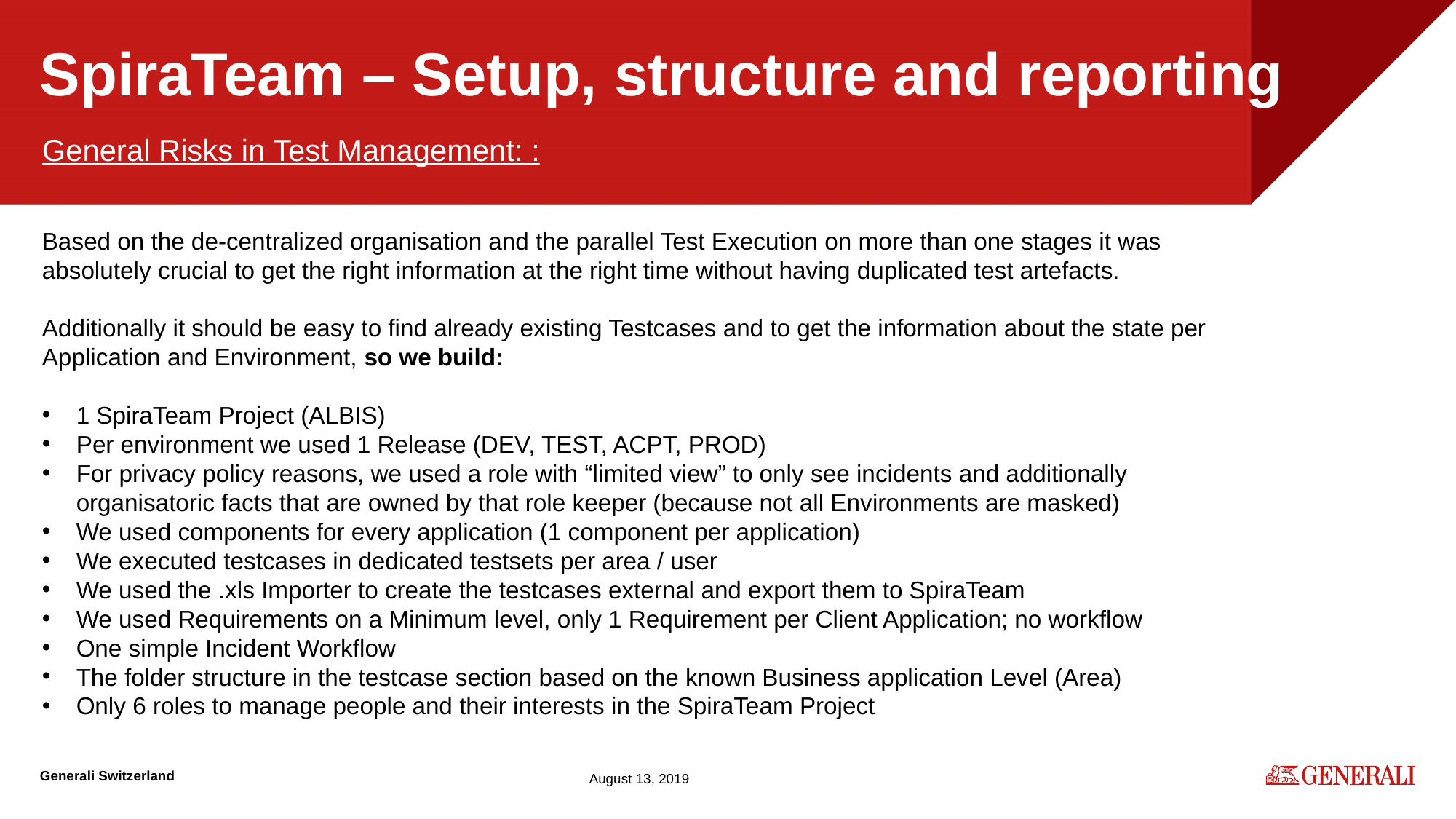

# SpiraTeam – Setup, structure and reporting
General Risks in Test Management: :

Based on the de-centralized organisation and the parallel Test Execution on more than one stages it was absolutely crucial to get the right information at the right time without having duplicated test artefacts.

Additionally it should be easy to find already existing Testcases and to get the information about the state per Application and Environment, so we build:

1 SpiraTeam Project (ALBIS)
Per environment we used 1 Release (DEV, TEST, ACPT, PROD)
For privacy policy reasons, we used a role with “limited view” to only see incidents and additionally organisatoric facts that are owned by that role keeper (because not all Environments are masked)
We used components for every application (1 component per application)
We executed testcases in dedicated testsets per area / user
We used the .xls Importer to create the testcases external and export them to SpiraTeam
We used Requirements on a Minimum level, only 1 Requirement per Client Application; no workflow
One simple Incident Workflow
The folder structure in the testcase section based on the known Business application Level (Area)
Only 6 roles to manage people and their interests in the SpiraTeam Project

August 13, 2019